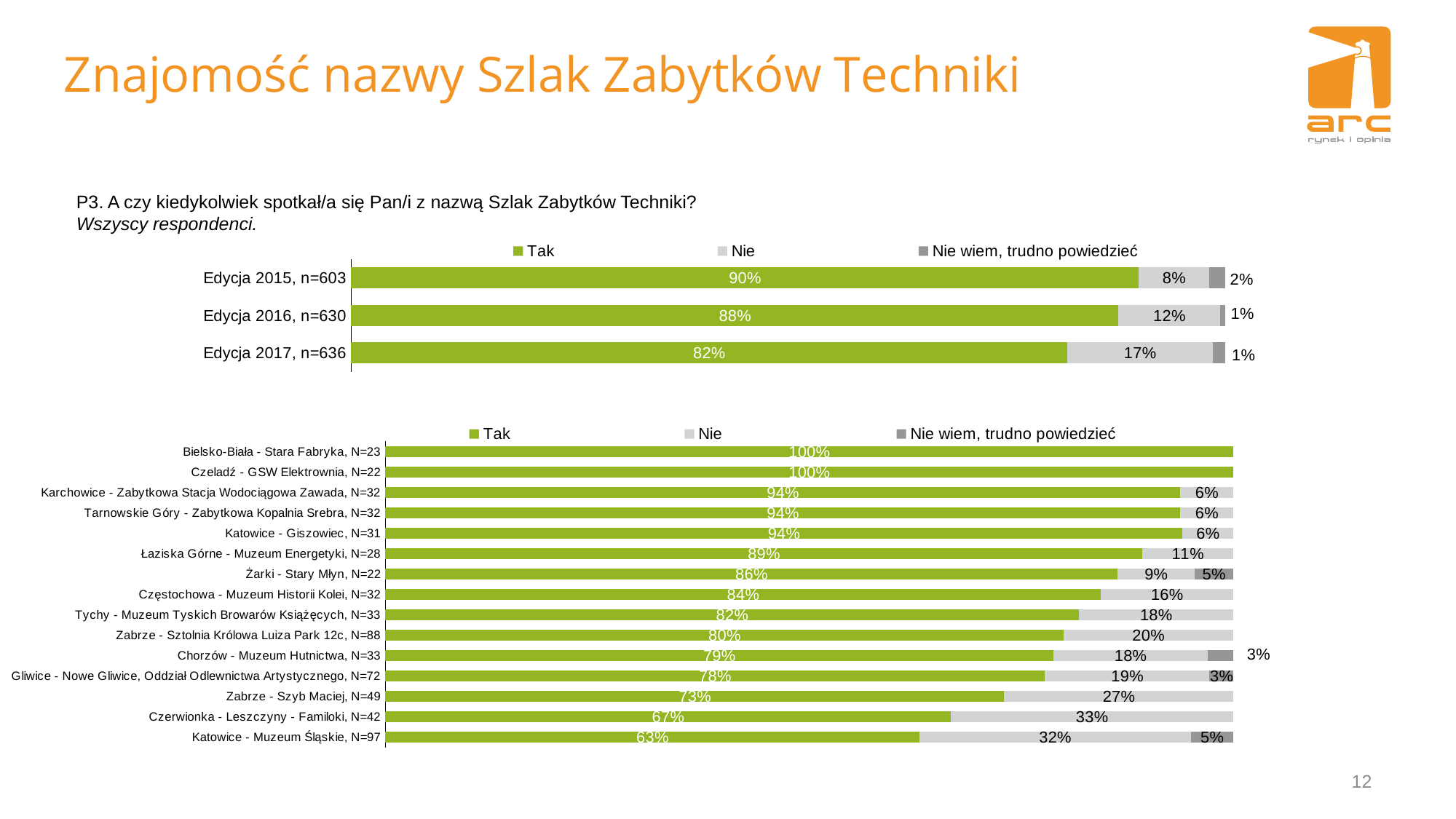

# Znajomość nazwy Szlak Zabytków Techniki

P3. A czy kiedykolwiek spotkał/a się Pan/i z nazwą Szlak Zabytków Techniki?
Wszyscy respondenci.

### Chart

| Category | Tak | Nie | Nie wiem, trudno powiedzieć |
|---|---|---|---|
| Edycja 2015, n=603 | 0.9 | 0.081 | 0.018 |
| Edycja 2016, n=630 | 0.878 | 0.116 | 0.006 |
| Edycja 2017, n=636 | 0.8191823899371069 | 0.16666666666666663 | 0.014150943396226417 |

### Chart

| Category | Tak | Nie | Nie wiem, trudno powiedzieć |
|---|---|---|---|
| Bielsko-Biała - Stara Fabryka, N=23 | 1.0 | None | None |
| Czeladź - GSW Elektrownia, N=22 | 1.0 | None | None |
| Karchowice - Zabytkowa Stacja Wodociągowa Zawada, N=32 | 0.9375 | 0.0625 | None |
| Tarnowskie Góry - Zabytkowa Kopalnia Srebra, N=32 | 0.9375 | 0.0625 | None |
| Katowice - Giszowiec, N=31 | 0.94 | 0.06 | None |
| Łaziska Górne - Muzeum Energetyki, N=28 | 0.8928571428571429 | 0.10714285714285714 | None |
| Żarki - Stary Młyn, N=22 | 0.8636363636363636 | 0.09090909090909091 | 0.045454545454545456 |
| Częstochowa - Muzeum Historii Kolei, N=32 | 0.84375 | 0.15625 | None |
| Tychy - Muzeum Tyskich Browarów Książęcych, N=33 | 0.8181818181818182 | 0.18181818181818182 | None |
| Zabrze - Sztolnia Królowa Luiza Park 12c, N=88 | 0.8 | 0.2 | None |
| Chorzów - Muzeum Hutnictwa, N=33 | 0.7878787878787878 | 0.18181818181818182 | 0.030303030303030304 |
| Gliwice - Nowe Gliwice, Oddział Odlewnictwa Artystycznego, N=72 | 0.7777777777777779 | 0.19444444444444448 | 0.027777777777777776 |
| Zabrze - Szyb Maciej, N=49 | 0.73 | 0.27 | None |
| Czerwionka - Leszczyny - Familoki, N=42 | 0.6666666666666665 | 0.33333333333333326 | None |
| Katowice - Muzeum Śląskie, N=97 | 0.63 | 0.32 | 0.05 |
12